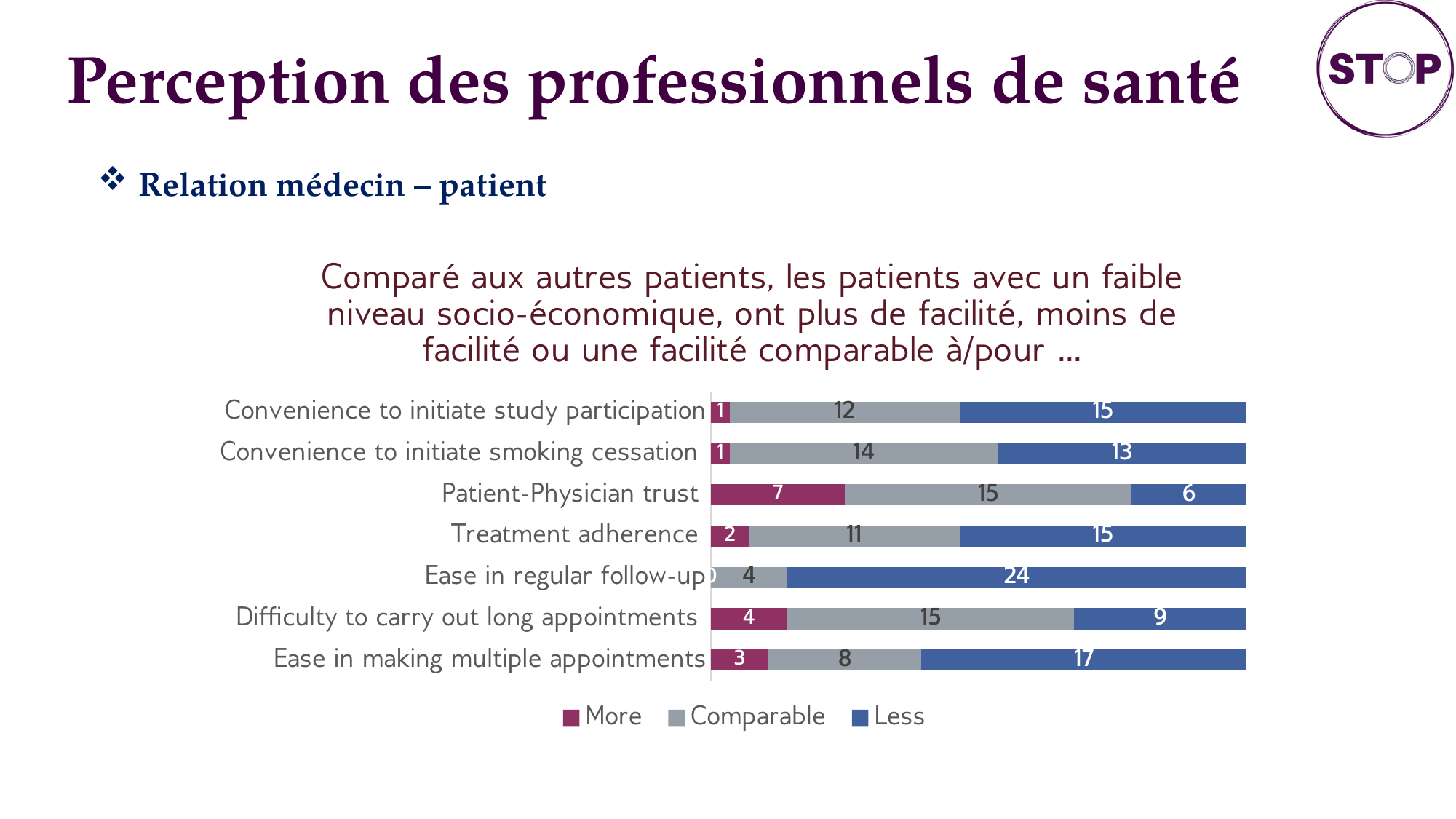

Perception des professionnels de santé
# Relation médecin – patient

### Chart: Comparé aux autres patients, les patients avec un faible niveau socio-économique, ont plus de facilité, moins de facilité ou une facilité comparable à/pour ...

| Category | More  | Comparable  | Less   |
|---|---|---|---|
| Ease in making multiple appointments | 3.0 | 8.0 | 17.0 |
| Difficulty to carry out long appointments  | 4.0 | 15.0 | 9.0 |
| Ease in regular follow-up | 0.0 | 4.0 | 24.0 |
| Treatment adherence  | 2.0 | 11.0 | 15.0 |
| Patient-Physician trust  | 7.0 | 15.0 | 6.0 |
| Convenience to initiate smoking cessation  | 1.0 | 14.0 | 13.0 |
| Convenience to initiate study participation | 1.0 | 12.0 | 15.0 |